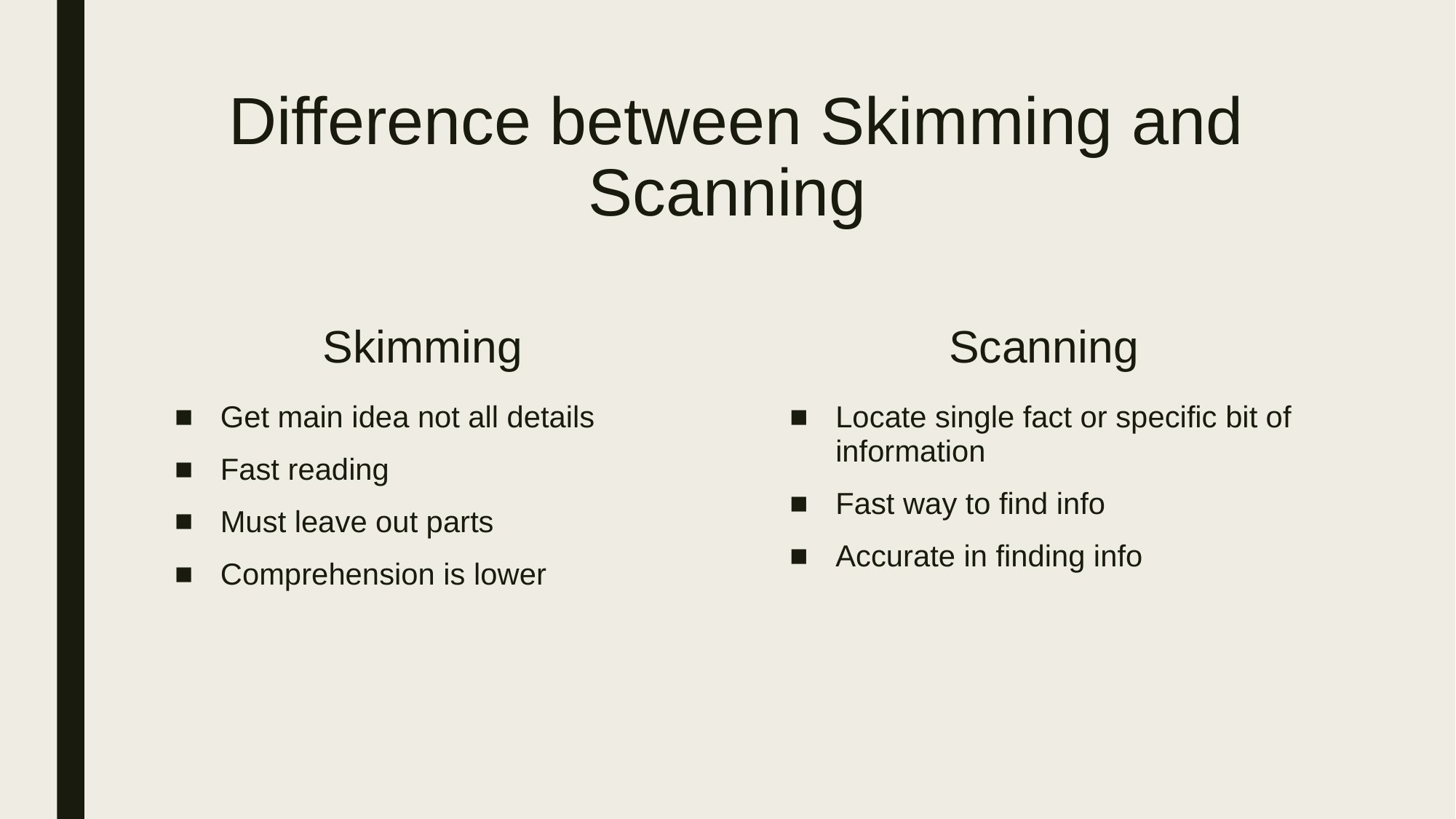

# Difference between Skimming and Scanning
Skimming
 Scanning
Get main idea not all details
Fast reading
Must leave out parts
Comprehension is lower
Locate single fact or specific bit of information
Fast way to find info
Accurate in finding info